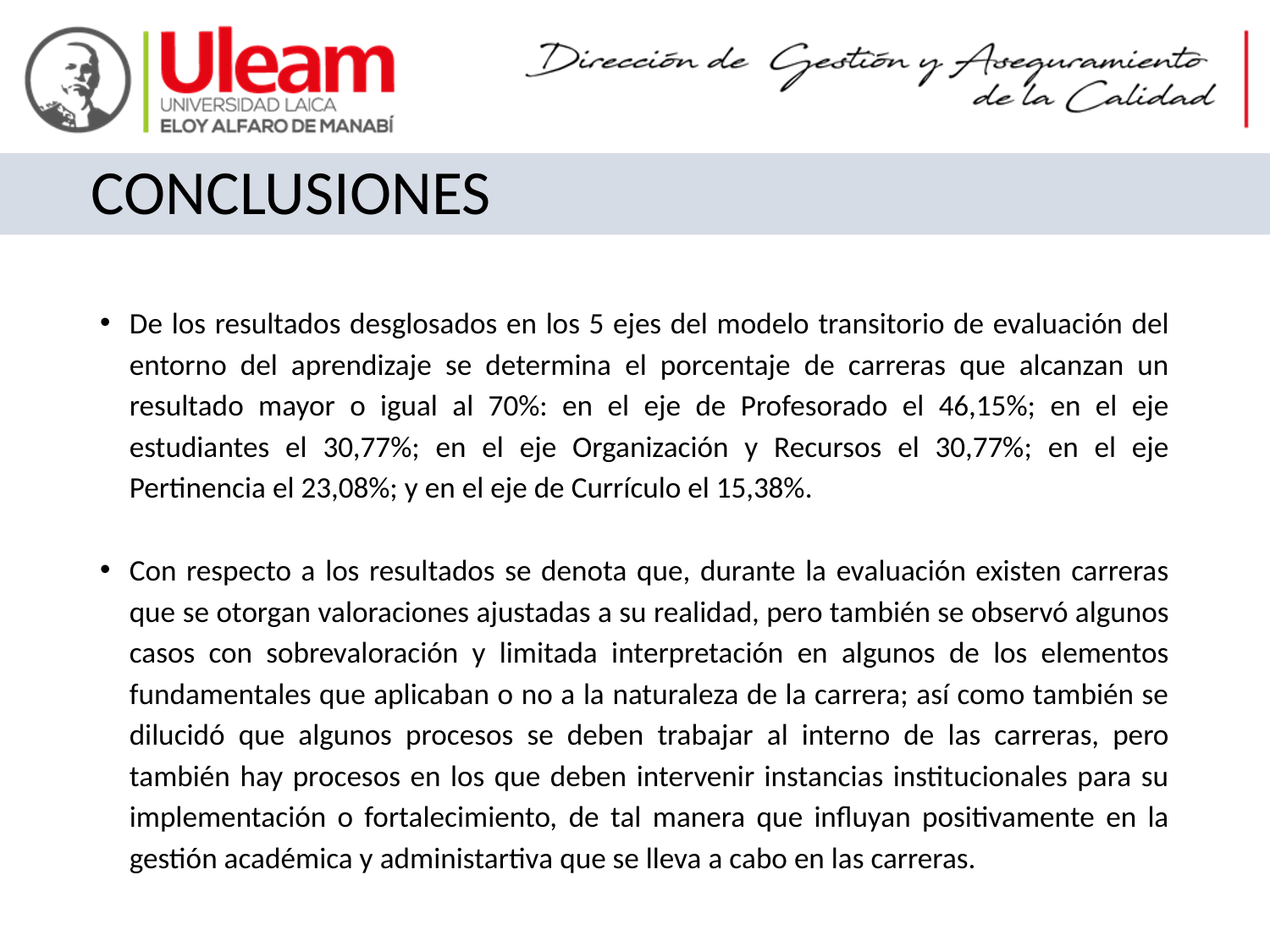

# CONCLUSIONES

De los resultados desglosados en los 5 ejes del modelo transitorio de evaluación del entorno del aprendizaje se determina el porcentaje de carreras que alcanzan un resultado mayor o igual al 70%: en el eje de Profesorado el 46,15%; en el eje estudiantes el 30,77%; en el eje Organización y Recursos el 30,77%; en el eje Pertinencia el 23,08%; y en el eje de Currículo el 15,38%.

Con respecto a los resultados se denota que, durante la evaluación existen carreras que se otorgan valoraciones ajustadas a su realidad, pero también se observó algunos casos con sobrevaloración y limitada interpretación en algunos de los elementos fundamentales que aplicaban o no a la naturaleza de la carrera; así como también se dilucidó que algunos procesos se deben trabajar al interno de las carreras, pero también hay procesos en los que deben intervenir instancias institucionales para su implementación o fortalecimiento, de tal manera que influyan positivamente en la gestión académica y administartiva que se lleva a cabo en las carreras.